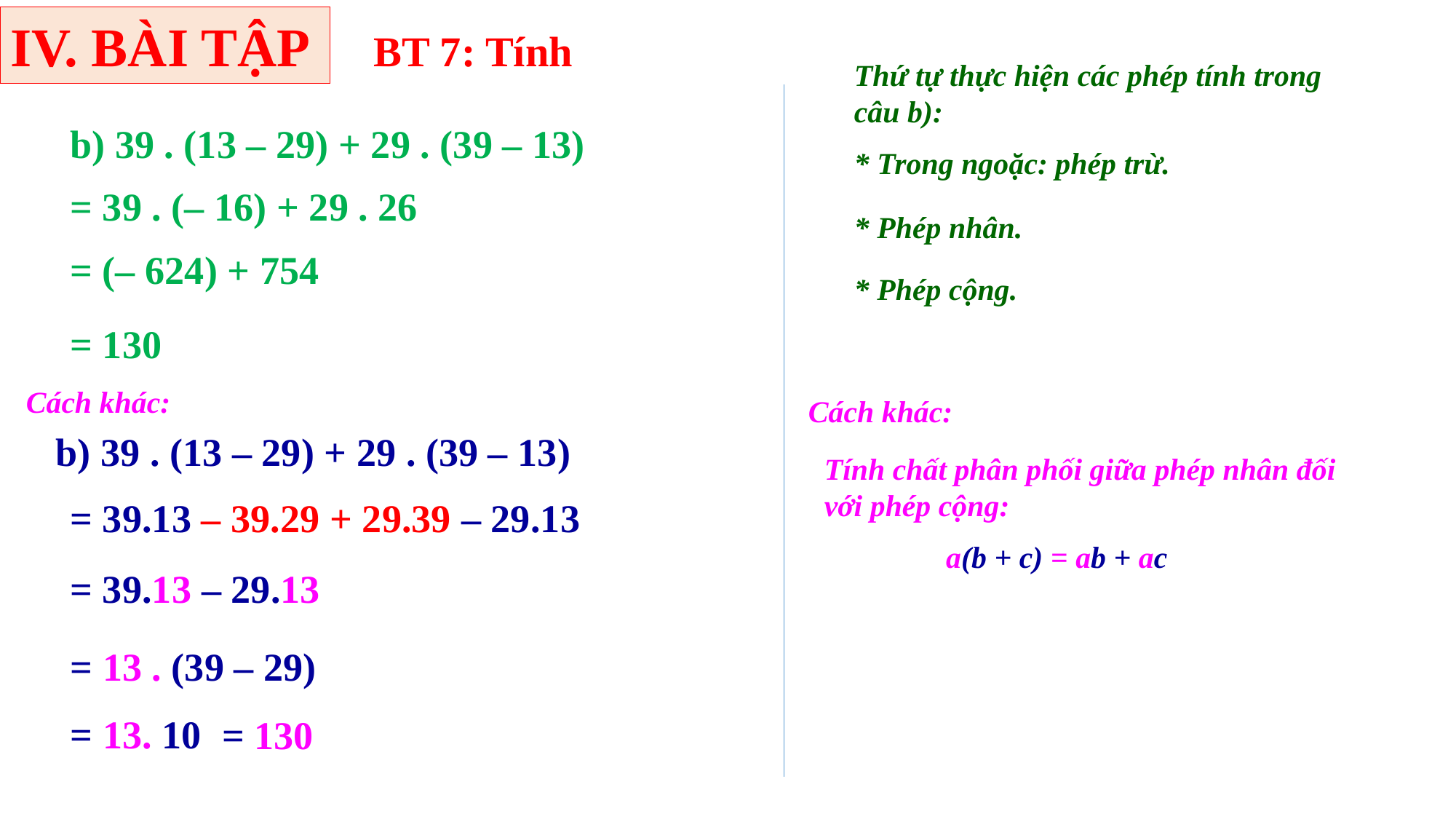

IV. BÀI TẬP
BT 7: Tính
Thứ tự thực hiện các phép tính trong câu b):
b) 39 . (13 – 29) + 29 . (39 – 13)
* Trong ngoặc: phép trừ.
= 39 . (– 16) + 29 . 26
* Phép nhân.
= (– 624) + 754
* Phép cộng.
= 130
Cách khác:
Cách khác:
b) 39 . (13 – 29) + 29 . (39 – 13)
Tính chất phân phối giữa phép nhân đối với phép cộng:
= 39.13 – 39.29 + 29.39 – 29.13
= 39.13 – 39.29 + 29.39 – 29.13
a(b + c) = ab + ac
= 39.13 – 29.13
= 39.13 – 29.13
= 13 . (39 – 29)
= 13. 10
= 130